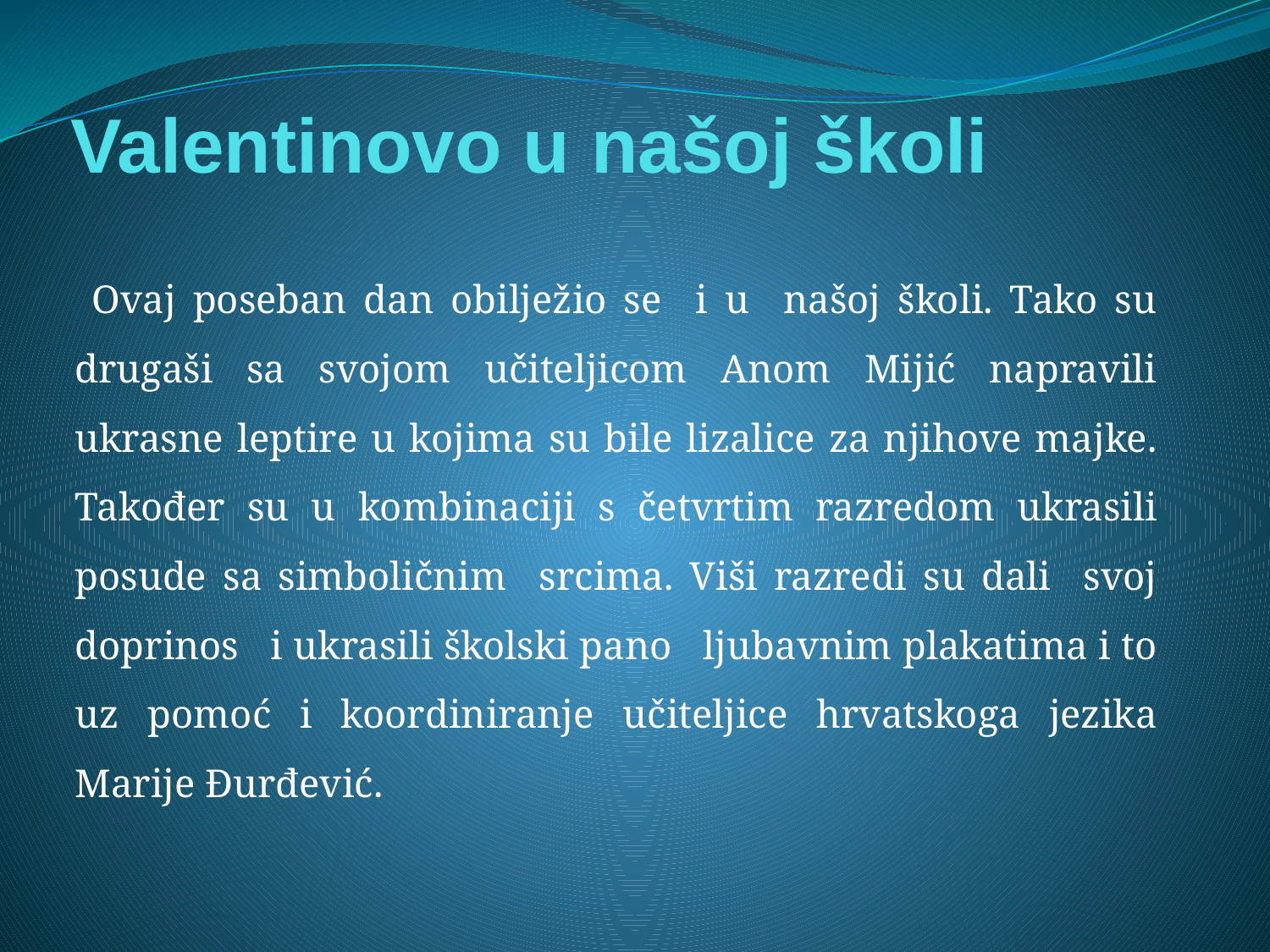

# Valentinovo u našoj školi
 Ovaj poseban dan obilježio se  i u  našoj školi. Tako su drugaši sa svojom učiteljicom Anom Mijić napravili ukrasne leptire u kojima su bile lizalice za njihove majke. Također su u kombinaciji s četvrtim razredom ukrasili posude sa simboličnim  srcima. Viši razredi su dali  svoj doprinos   i ukrasili školski pano   ljubavnim plakatima i to uz pomoć i koordiniranje učiteljice hrvatskoga jezika Marije Đurđević.